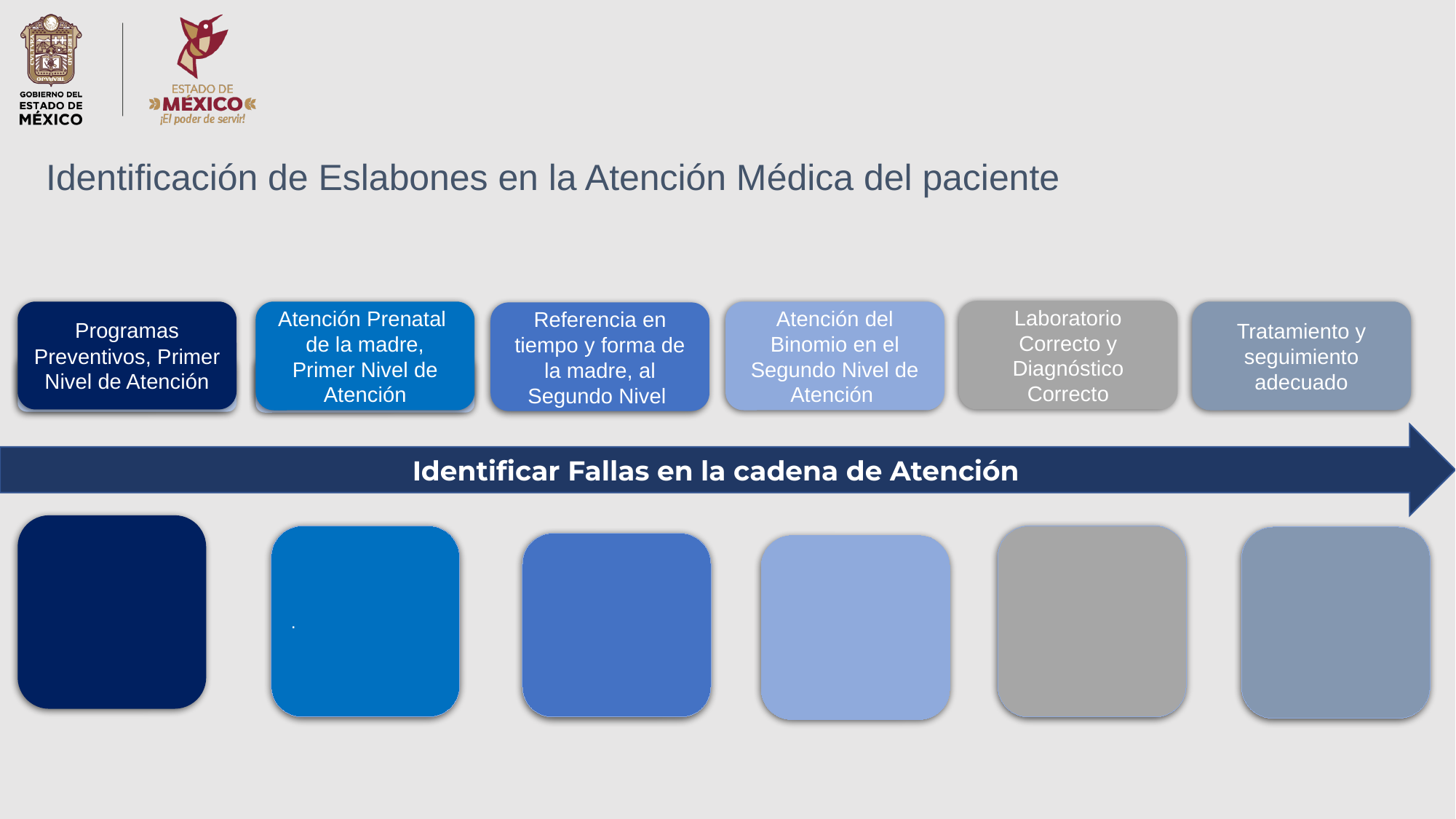

Identificación de Eslabones en la Atención Médica del paciente
Laboratorio Correcto y Diagnóstico Correcto
Programas Preventivos, Primer Nivel de Atención
Atención Prenatal  de la madre, Primer Nivel de Atención
Atención del Binomio en el Segundo Nivel de Atención
Tratamiento y seguimiento adecuado
Referencia en tiempo y forma de la madre, al Segundo Nivel
18/07/2022
18/07/2022
Identificar Fallas en la cadena de Atención

.